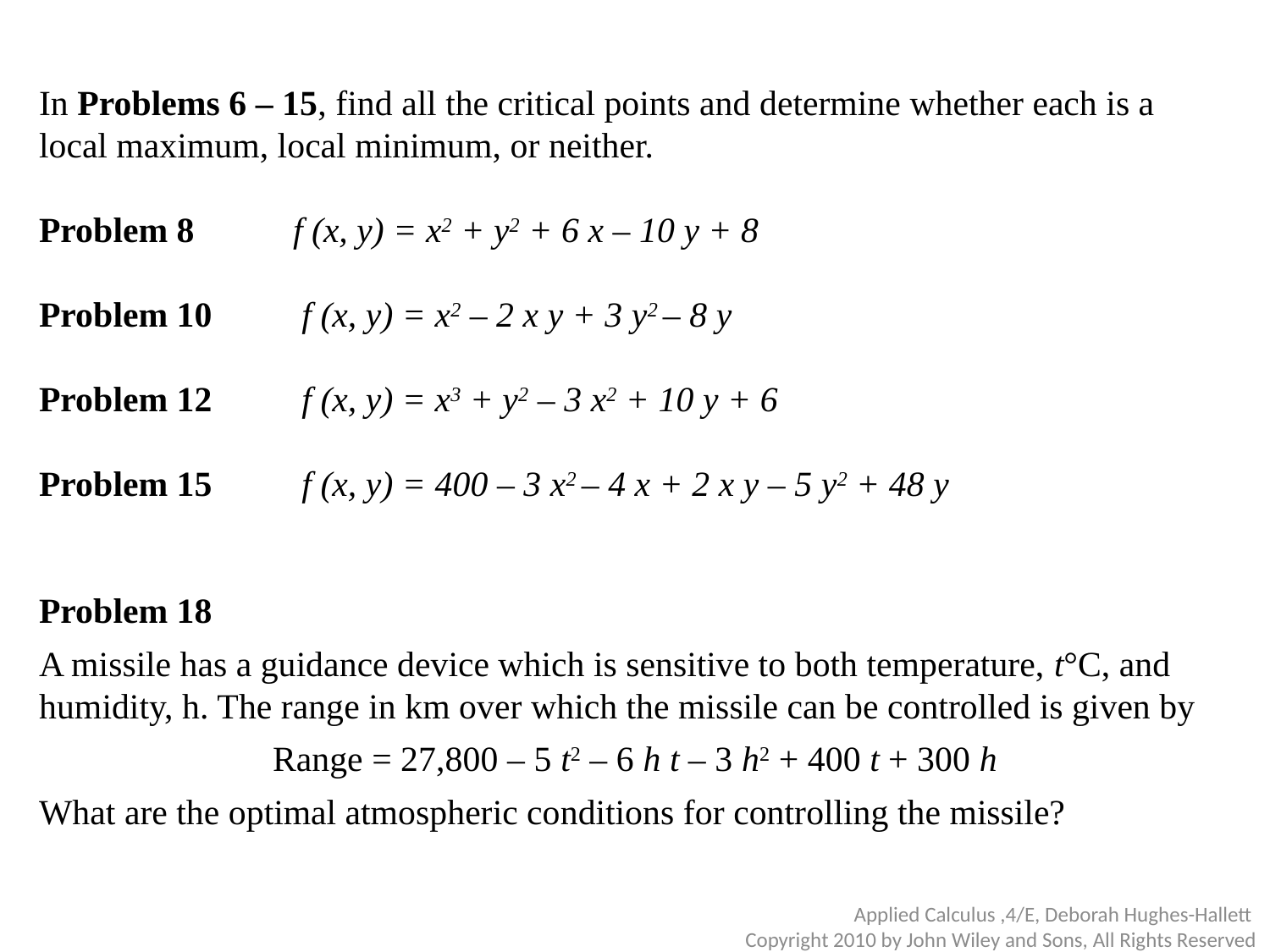

In Problems 6 – 15, find all the critical points and determine whether each is a local maximum, local minimum, or neither.

Problem 8	f (x, y) = x2 + y2 + 6 x – 10 y + 8

Problem 10	 f (x, y) = x2 – 2 x y + 3 y2 – 8 y

Problem 12	 f (x, y) = x3 + y2 – 3 x2 + 10 y + 6

Problem 15	 f (x, y) = 400 – 3 x2 – 4 x + 2 x y – 5 y2 + 48 y

Problem 18
A missile has a guidance device which is sensitive to both temperature, t°C, and humidity, h. The range in km over which the missile can be controlled is given by
Range = 27,800 – 5 t2 – 6 h t – 3 h2 + 400 t + 300 h
What are the optimal atmospheric conditions for controlling the missile?
Applied Calculus ,4/E, Deborah Hughes-Hallett
Copyright 2010 by John Wiley and Sons, All Rights Reserved